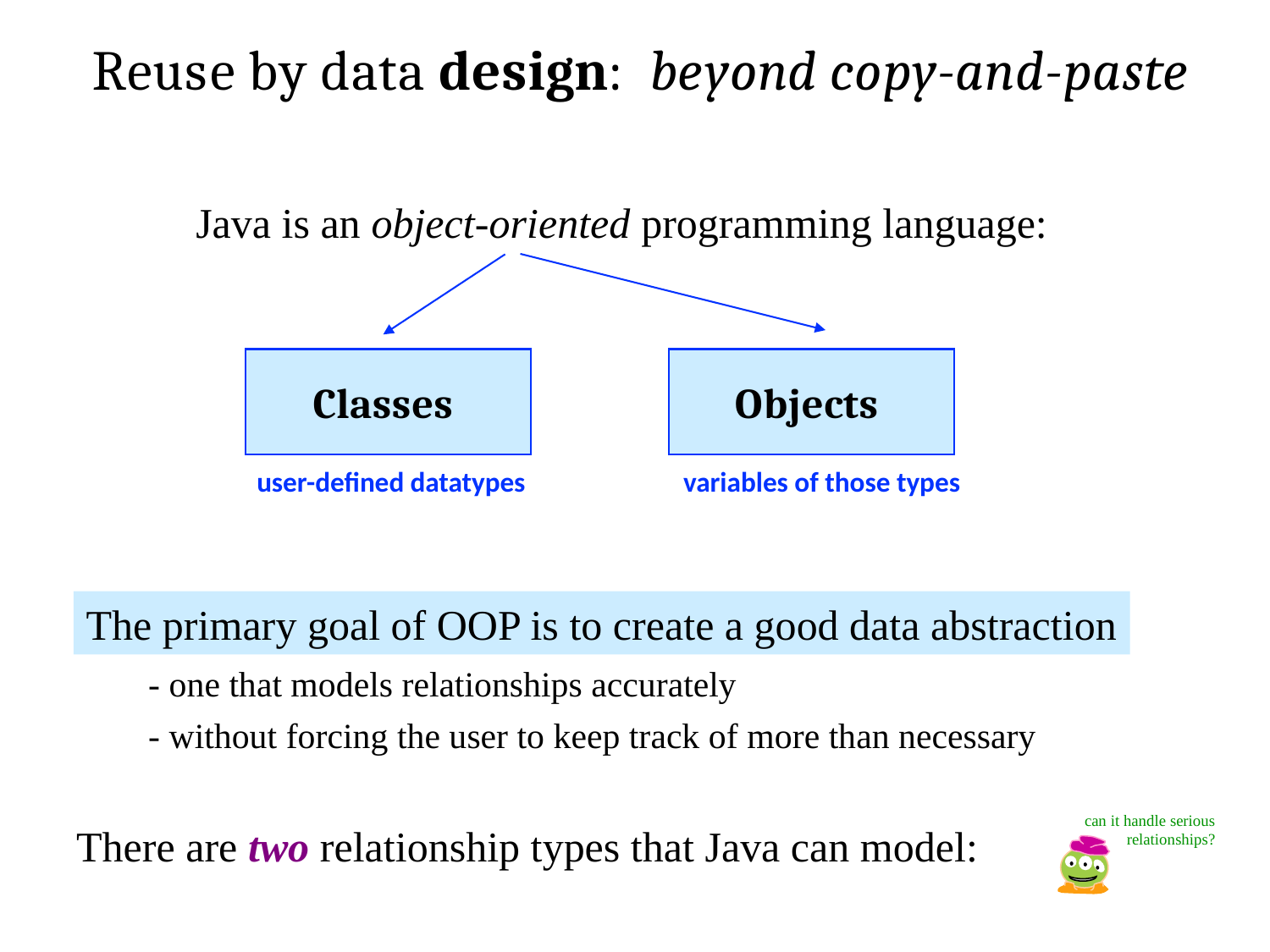

Reuse by data design:  beyond copy-and-paste
Java is an object-oriented programming language:

Classes
Objects
user-defined datatypes
variables of those types
The primary goal of OOP is to create a good data abstraction
 - one that models relationships accurately
 - without forcing the user to keep track of more than necessary
can it handle serious relationships?
There are two relationship types that Java can model: